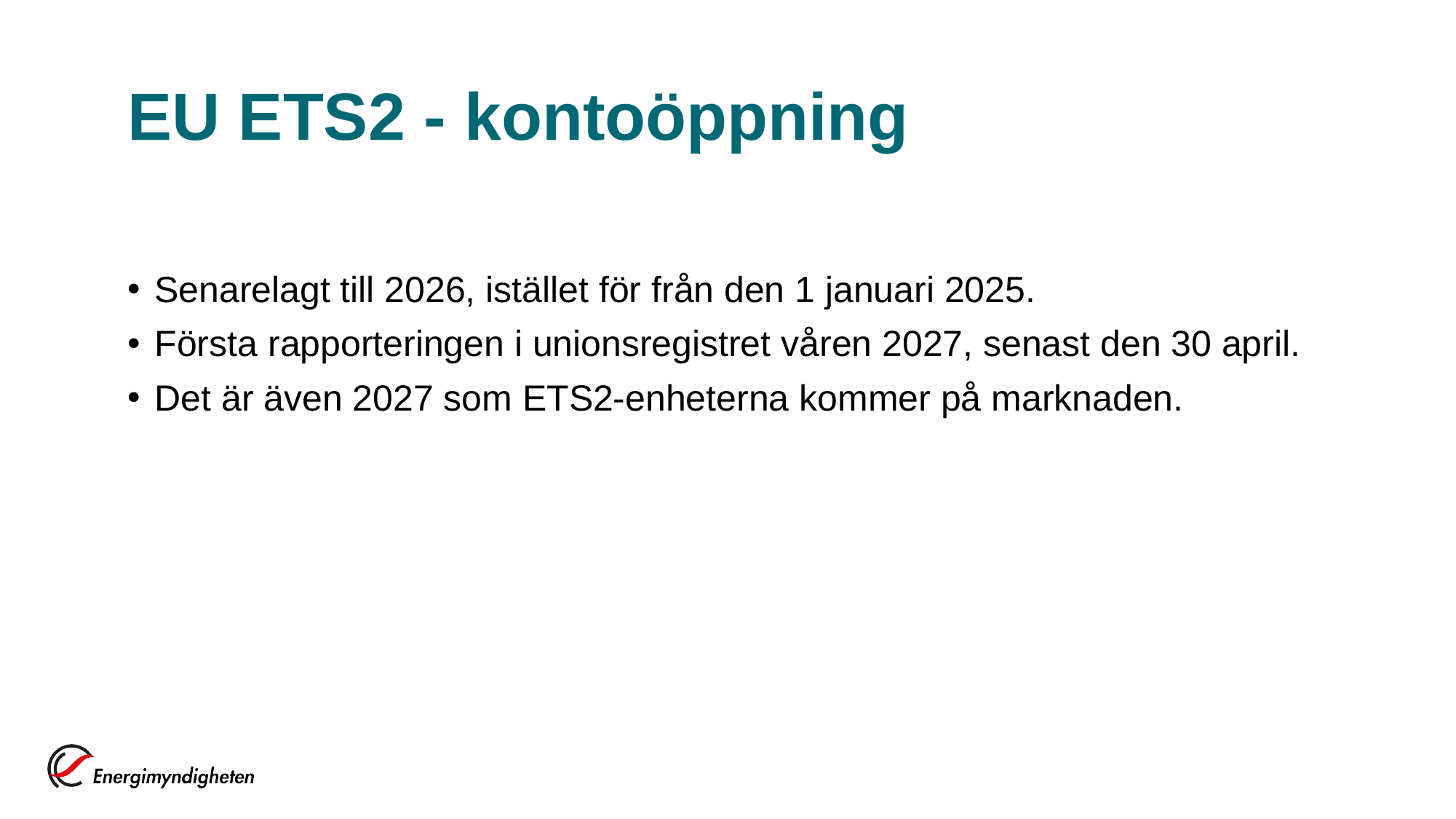

# EU ETS2 - kontoöppning
Senarelagt till 2026, istället för från den 1 januari 2025.
Första rapporteringen i unionsregistret våren 2027, senast den 30 april.
Det är även 2027 som ETS2-enheterna kommer på marknaden.